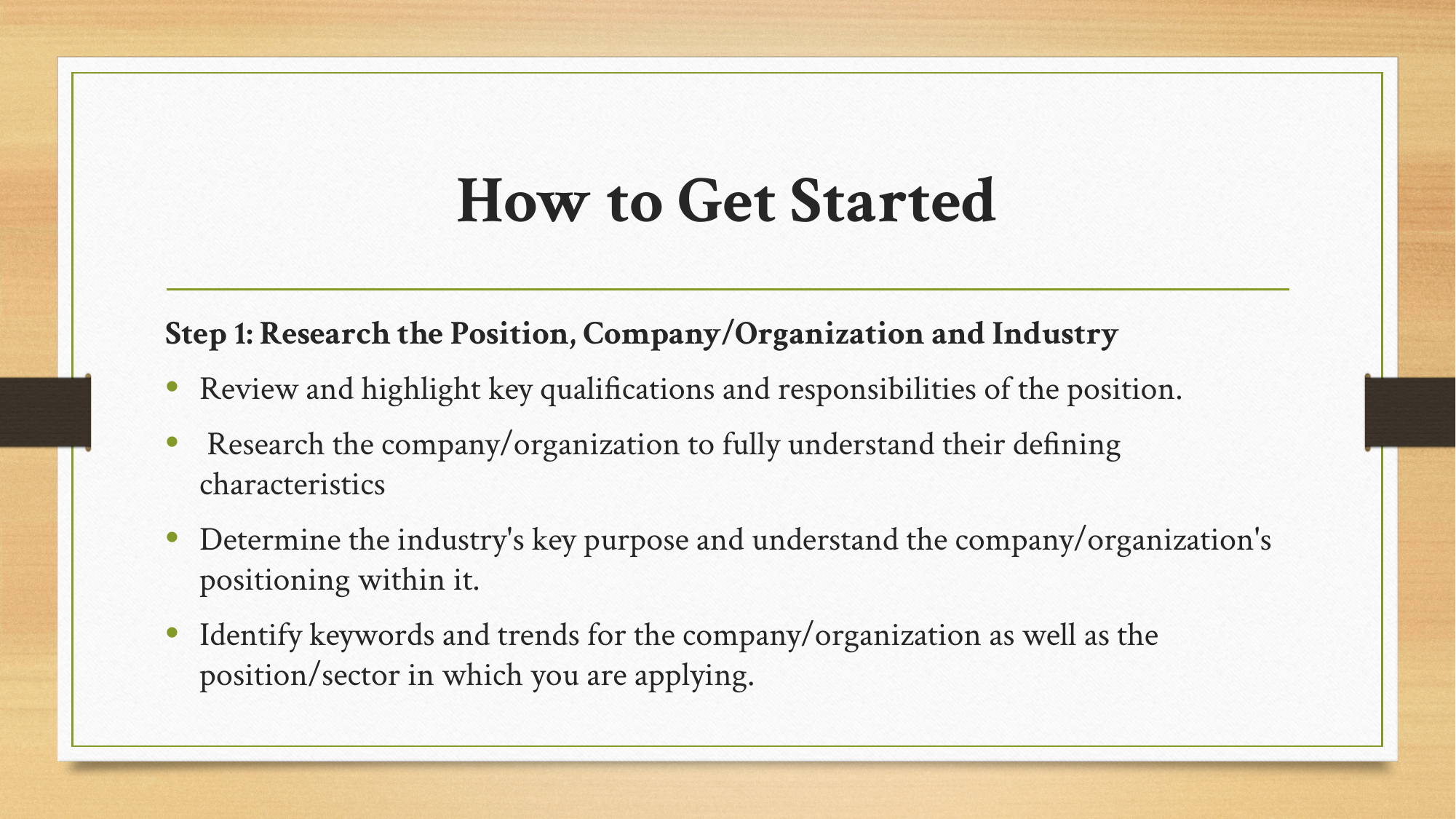

# How to Get Started
Step 1: Research the Position, Company/Organization and Industry
Review and highlight key qualifications and responsibilities of the position.
 Research the company/organization to fully understand their defining characteristics
Determine the industry's key purpose and understand the company/organization's positioning within it.
Identify keywords and trends for the company/organization as well as the position/sector in which you are applying.